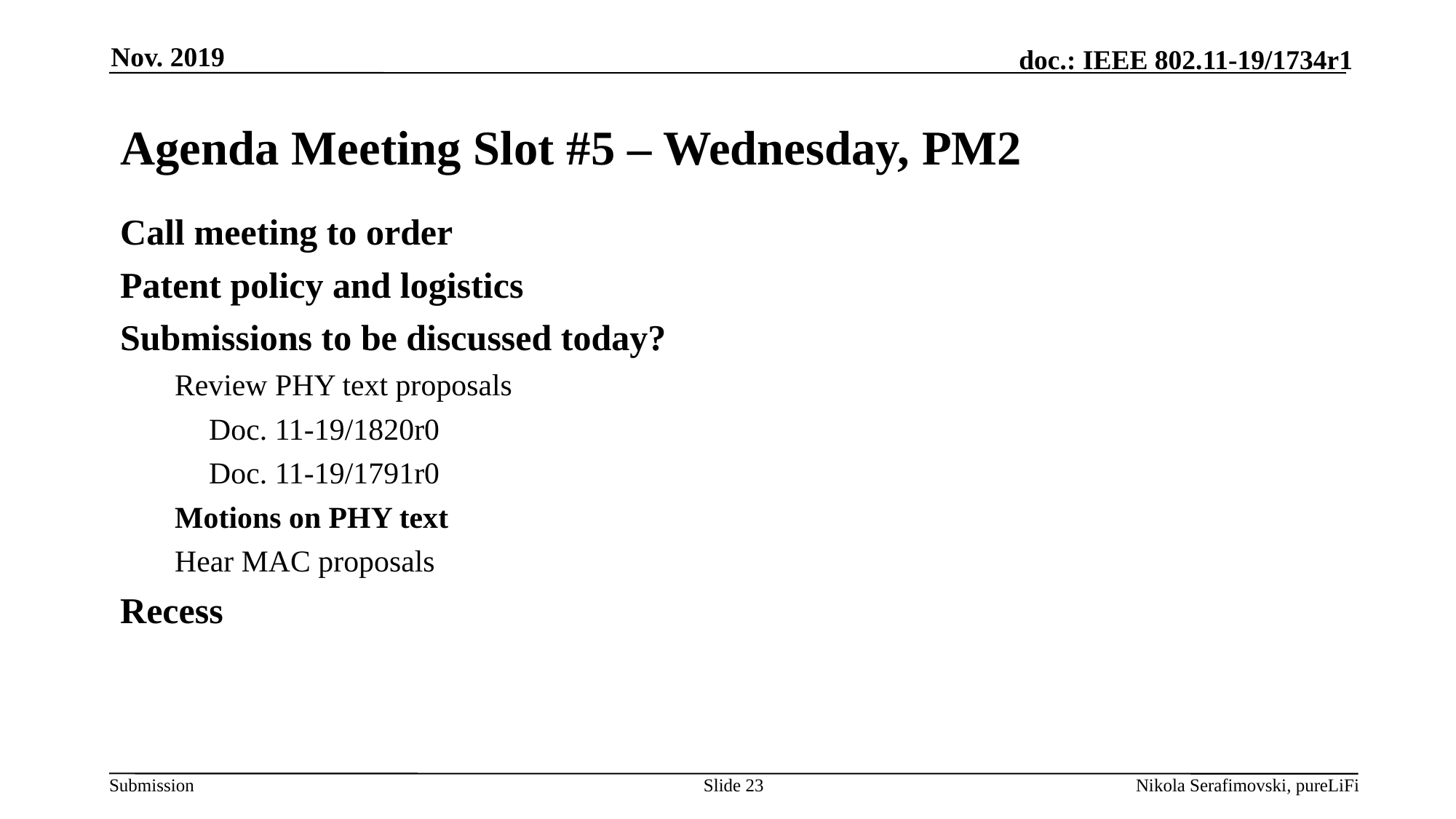

Nov. 2019
# Agenda Meeting Slot #5 – Wednesday, PM2
Call meeting to order
Patent policy and logistics
Submissions to be discussed today?
Review PHY text proposals
	Doc. 11-19/1820r0
	Doc. 11-19/1791r0
Motions on PHY text
Hear MAC proposals
Recess

Slide 23
Nikola Serafimovski, pureLiFi